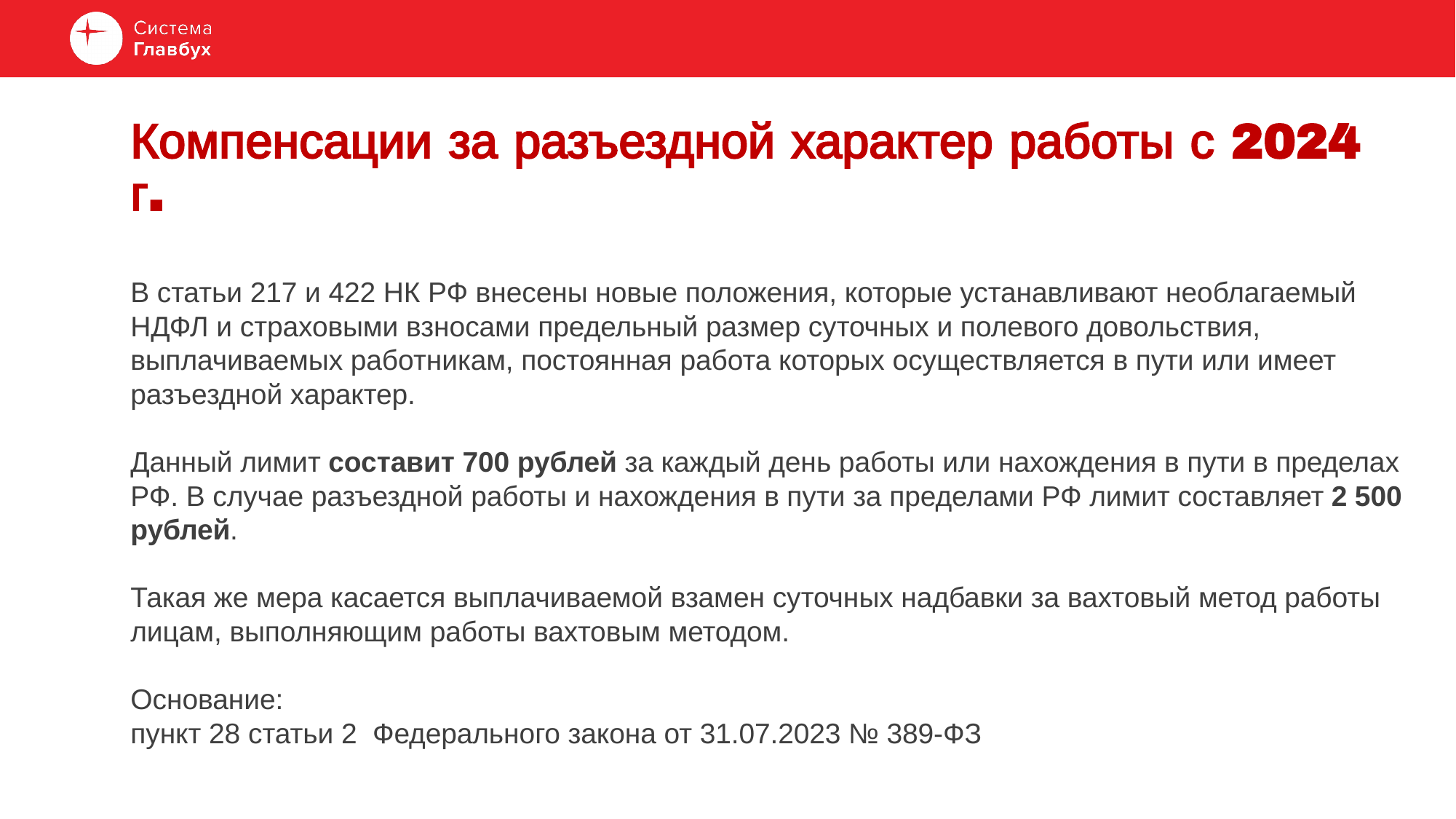

# Компенсации за разъездной характер работы с 2024 г.
В статьи 217 и 422 НК РФ внесены новые положения, которые устанавливают необлагаемый НДФЛ и страховыми взносами предельный размер суточных и полевого довольствия, выплачиваемых работникам, постоянная работа которых осуществляется в пути или имеет разъездной характер.

Данный лимит составит 700 рублей за каждый день работы или нахождения в пути в пределах РФ. В случае разъездной работы и нахождения в пути за пределами РФ лимит составляет 2 500 рублей.

Такая же мера касается выплачиваемой взамен суточных надбавки за вахтовый метод работы лицам, выполняющим работы вахтовым методом.

Основание:
пункт 28 статьи 2  Федерального закона от 31.07.2023 № 389-ФЗ